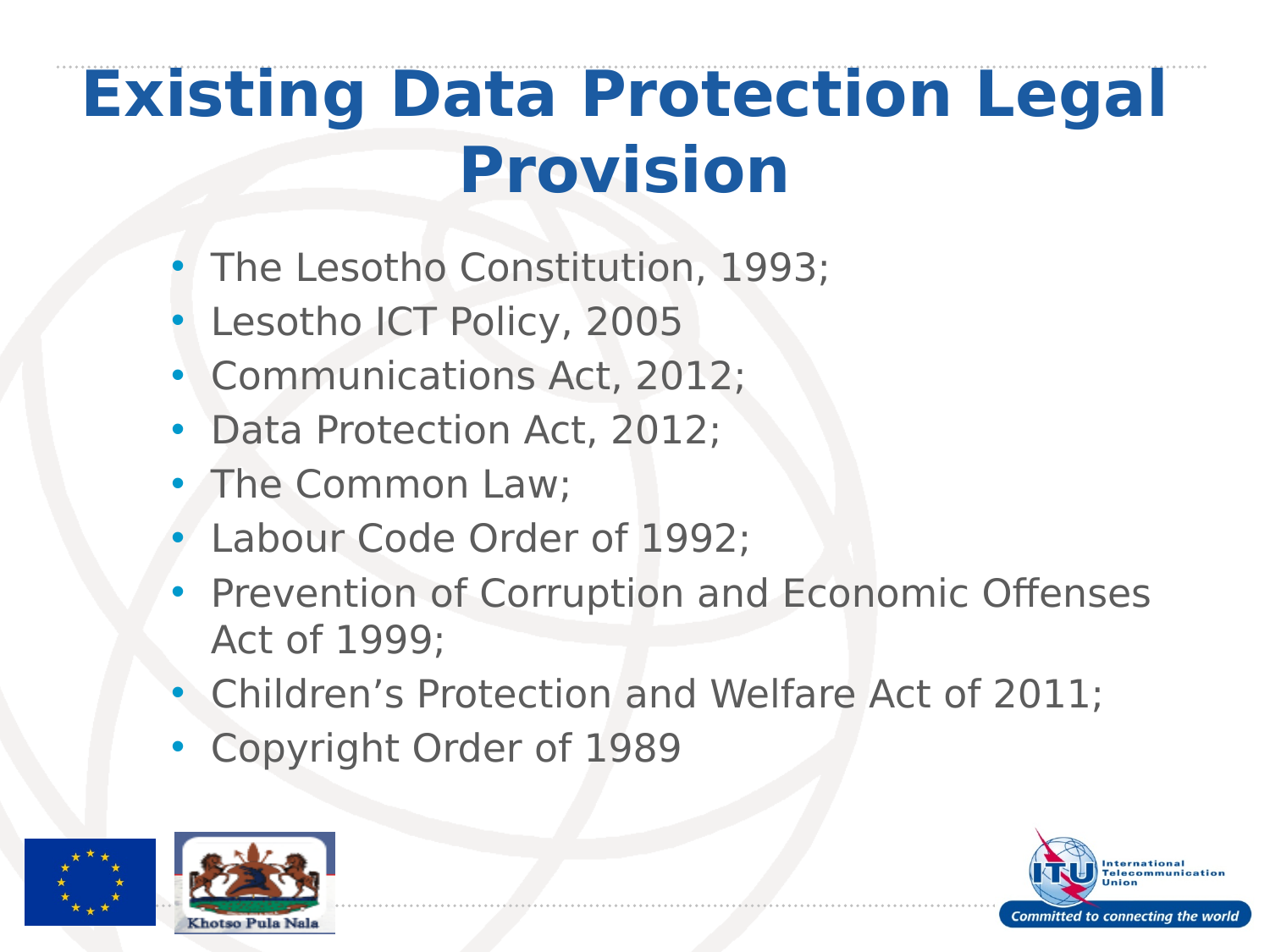

# Existing Data Protection Legal Provision
The Lesotho Constitution, 1993;
Lesotho ICT Policy, 2005
Communications Act, 2012;
Data Protection Act, 2012;
The Common Law;
Labour Code Order of 1992;
Prevention of Corruption and Economic Offenses Act of 1999;
Children’s Protection and Welfare Act of 2011;
Copyright Order of 1989